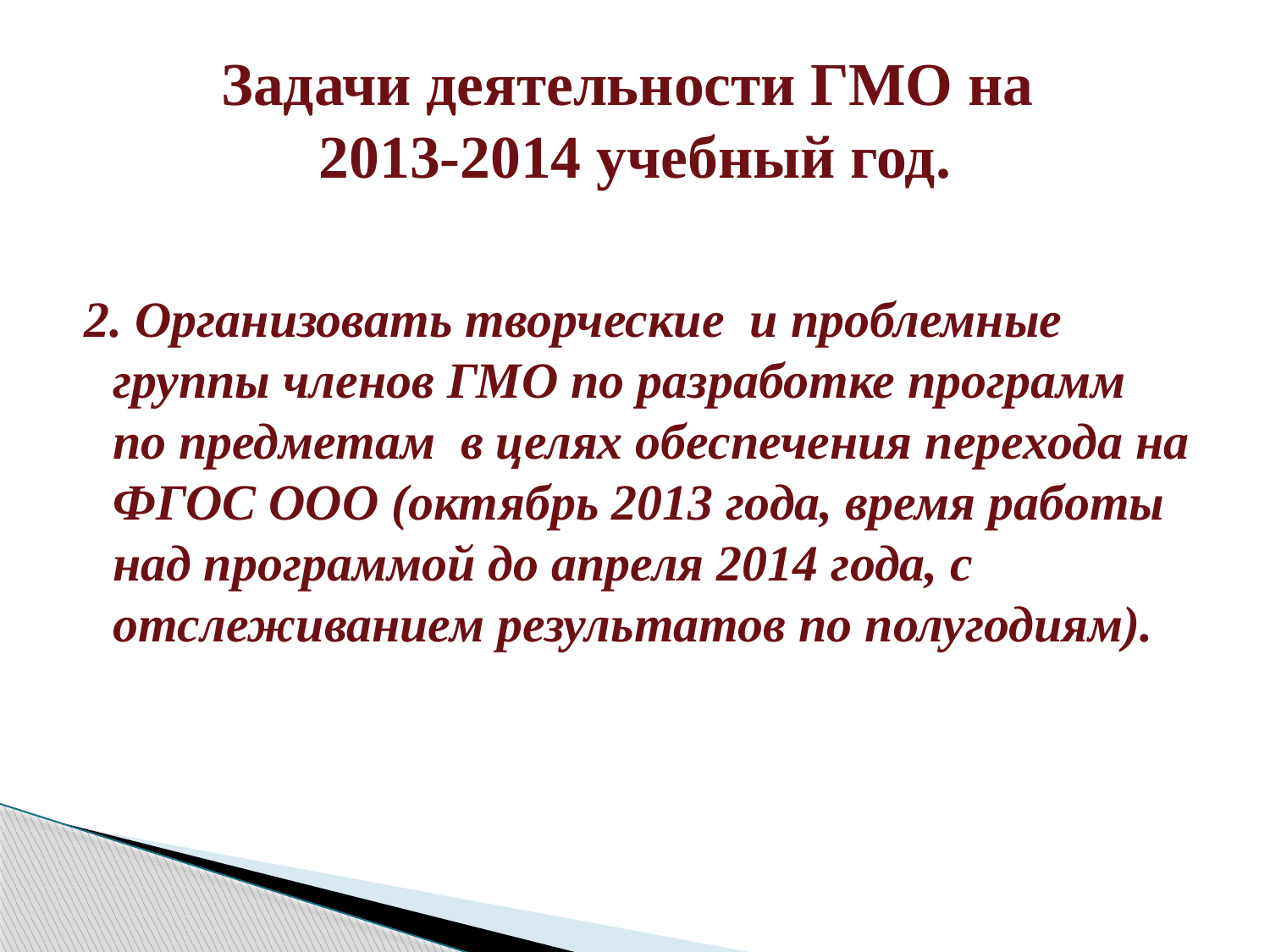

# Задачи деятельности ГМО на 2013-2014 учебный год.

2. Организовать творческие  и проблемные группы членов ГМО по разработке программ по предметам  в целях обеспечения перехода на ФГОС ООО (октябрь 2013 года, время работы над программой до апреля 2014 года, с отслеживанием результатов по полугодиям).